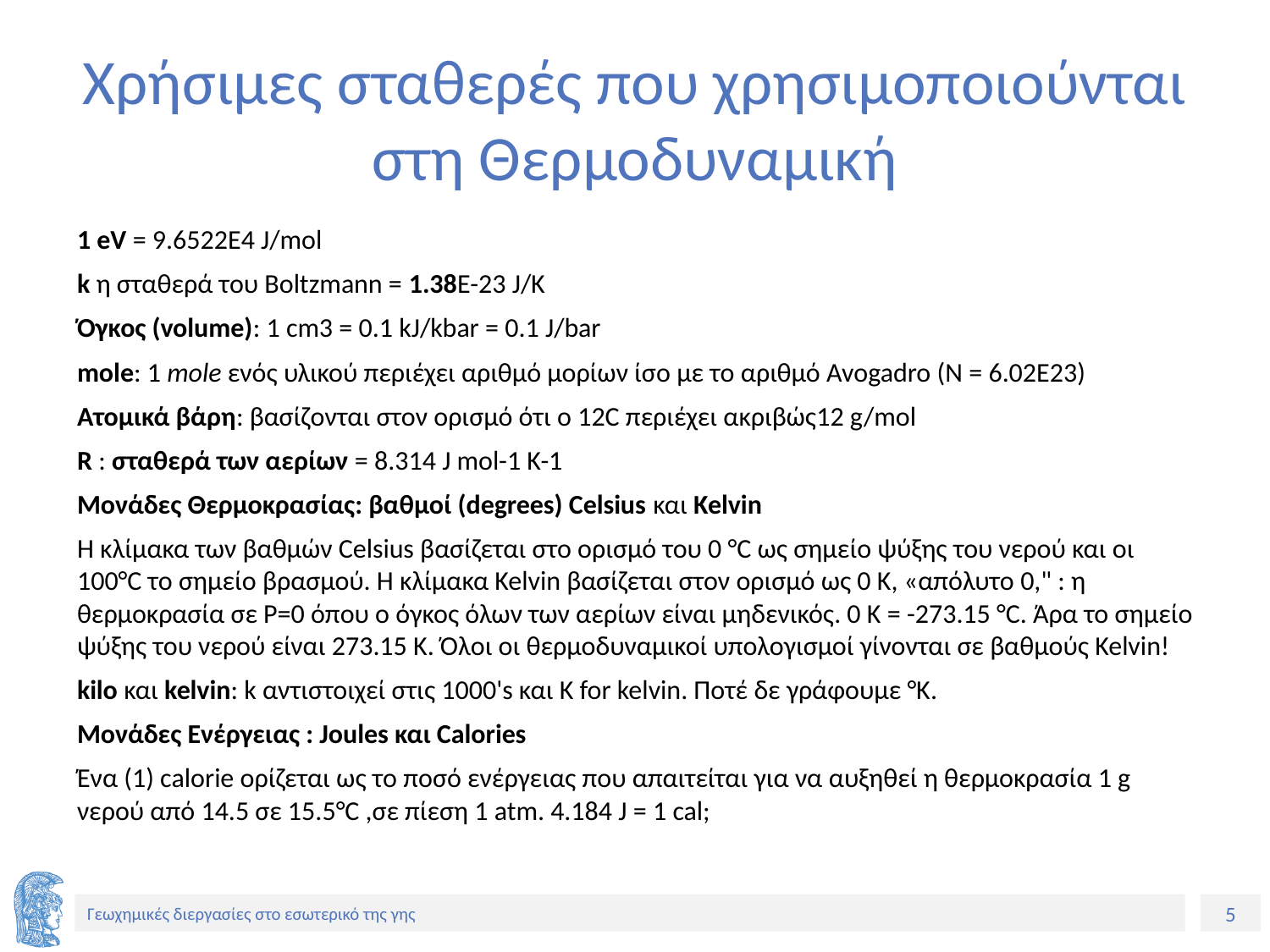

# Χρήσιμες σταθερές που χρησιμοποιούνται στη Θερμοδυναμική
1 eV = 9.6522E4 J/mol
k η σταθερά του Boltzmann = 1.38E-23 J/K
Όγκος (volume): 1 cm3 = 0.1 kJ/kbar = 0.1 J/bar
mole: 1 mole ενός υλικού περιέχει αριθμό μορίων ίσο με το αριθμό Avogadro (N = 6.02E23)
Ατομικά βάρη: βασίζονται στον ορισμό ότι ο 12C περιέχει ακριβώς12 g/mol
R : σταθερά των αερίων = 8.314 J mol-1 K-1
Μονάδες Θερμοκρασίας: βαθμοί (degrees) Celsius και Kelvin
Η κλίμακα των βαθμών Celsius βασίζεται στο ορισμό του 0 °C ως σημείο ψύξης του νερού και οι 100°C το σημείο βρασμού. Η κλίμακα Kelvin βασίζεται στον ορισμό ως 0 K, «απόλυτο 0," : η θερμοκρασία σε P=0 όπου ο όγκος όλων των αερίων είναι μηδενικός. 0 K = -273.15 °C. Άρα το σημείο ψύξης του νερού είναι 273.15 K. Όλοι οι θερμοδυναμικοί υπολογισμοί γίνονται σε βαθμούς Kelvin!
kilo και kelvin: k αντιστοιχεί στις 1000's και K for kelvin. Ποτέ δε γράφουμε °K.
Μονάδες Ενέργειας : Joules και Calories
Ένα (1) calorie ορίζεται ως το ποσό ενέργειας που απαιτείται για να αυξηθεί η θερμοκρασία 1 g νερού από 14.5 σε 15.5°C ,σε πίεση 1 atm. 4.184 J = 1 cal;